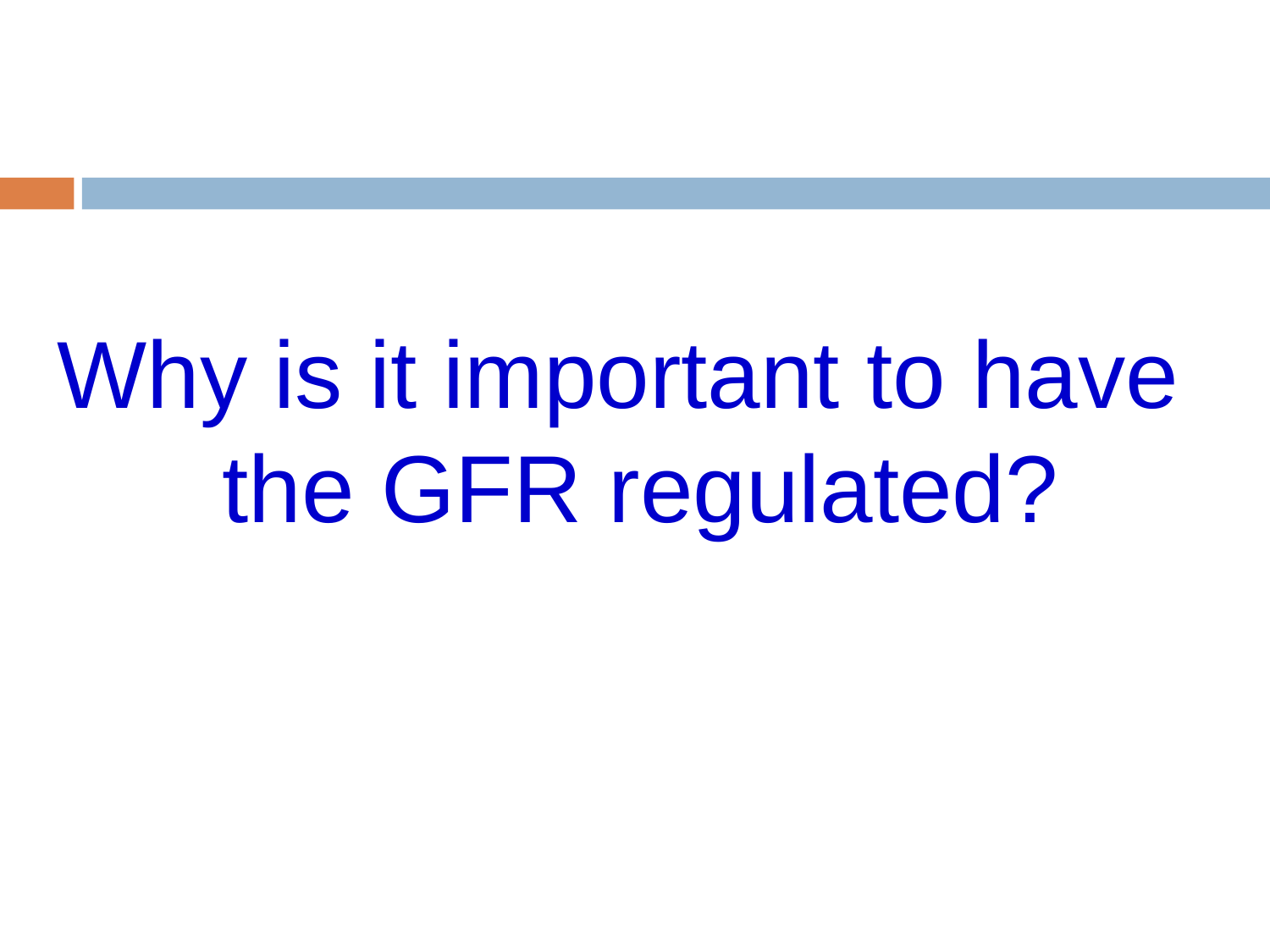

Why is it important to have the GFR regulated?